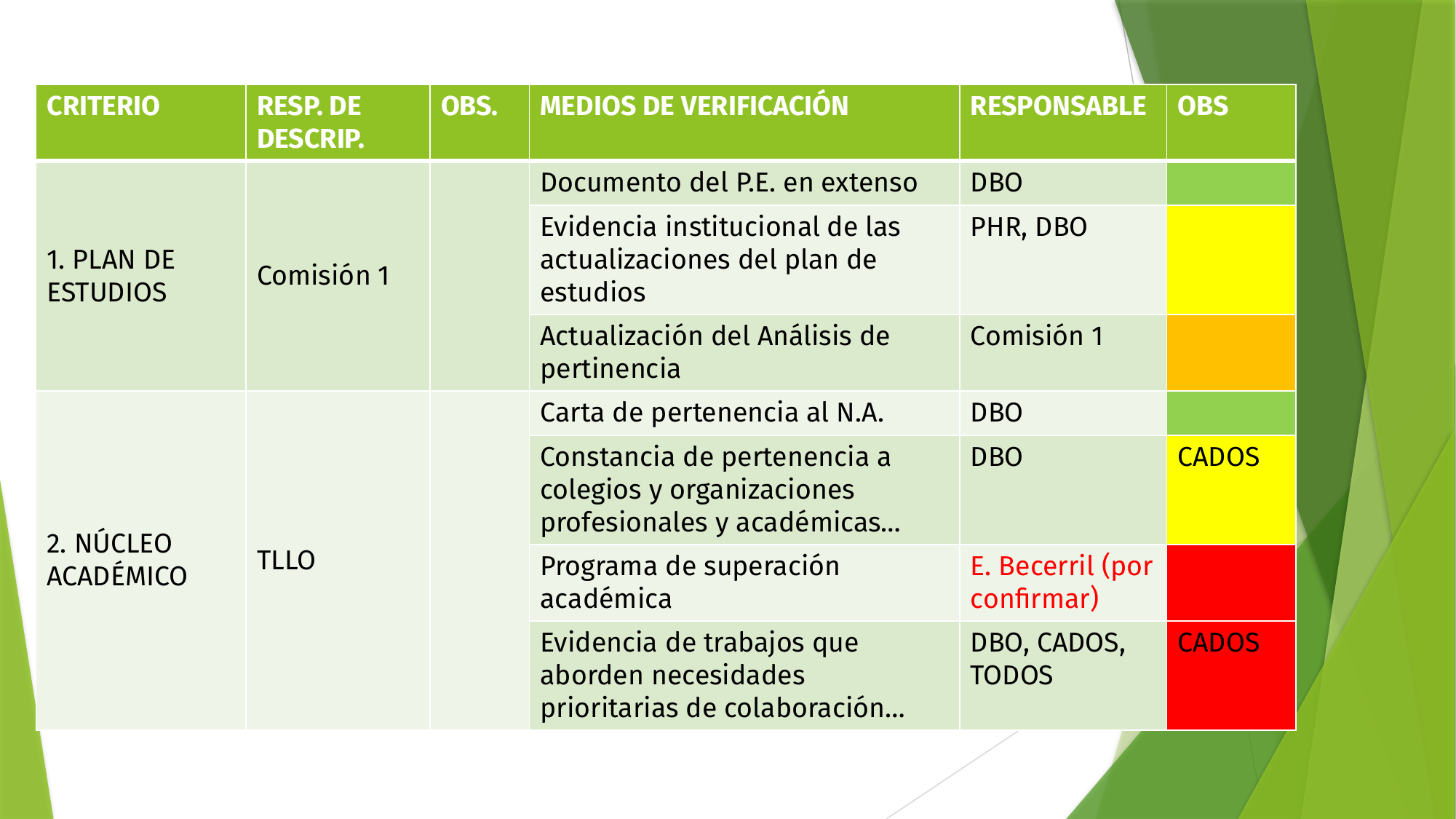

#
| CRITERIO | RESP. DE DESCRIP. | OBS. | MEDIOS DE VERIFICACIÓN | RESPONSABLE | OBS |
| --- | --- | --- | --- | --- | --- |
| 1. PLAN DE ESTUDIOS | Comisión 1 |  | Documento del P.E. en extenso | DBO |  |
|  |  |  | Evidencia institucional de las actualizaciones del plan de estudios | PHR, DBO |  |
|  |  |  | Actualización del Análisis de pertinencia | Comisión 1 |  |
| 2. NÚCLEO ACADÉMICO | TLLO |  | Carta de pertenencia al N.A. | DBO |  |
|  |  |  | Constancia de pertenencia a colegios y organizaciones profesionales y académicas… | DBO | CADOS |
|  |  |  | Programa de superación académica | E. Becerril (por confirmar) |  |
|  |  |  | Evidencia de trabajos que aborden necesidades prioritarias de colaboración… | DBO, CADOS, TODOS | CADOS |